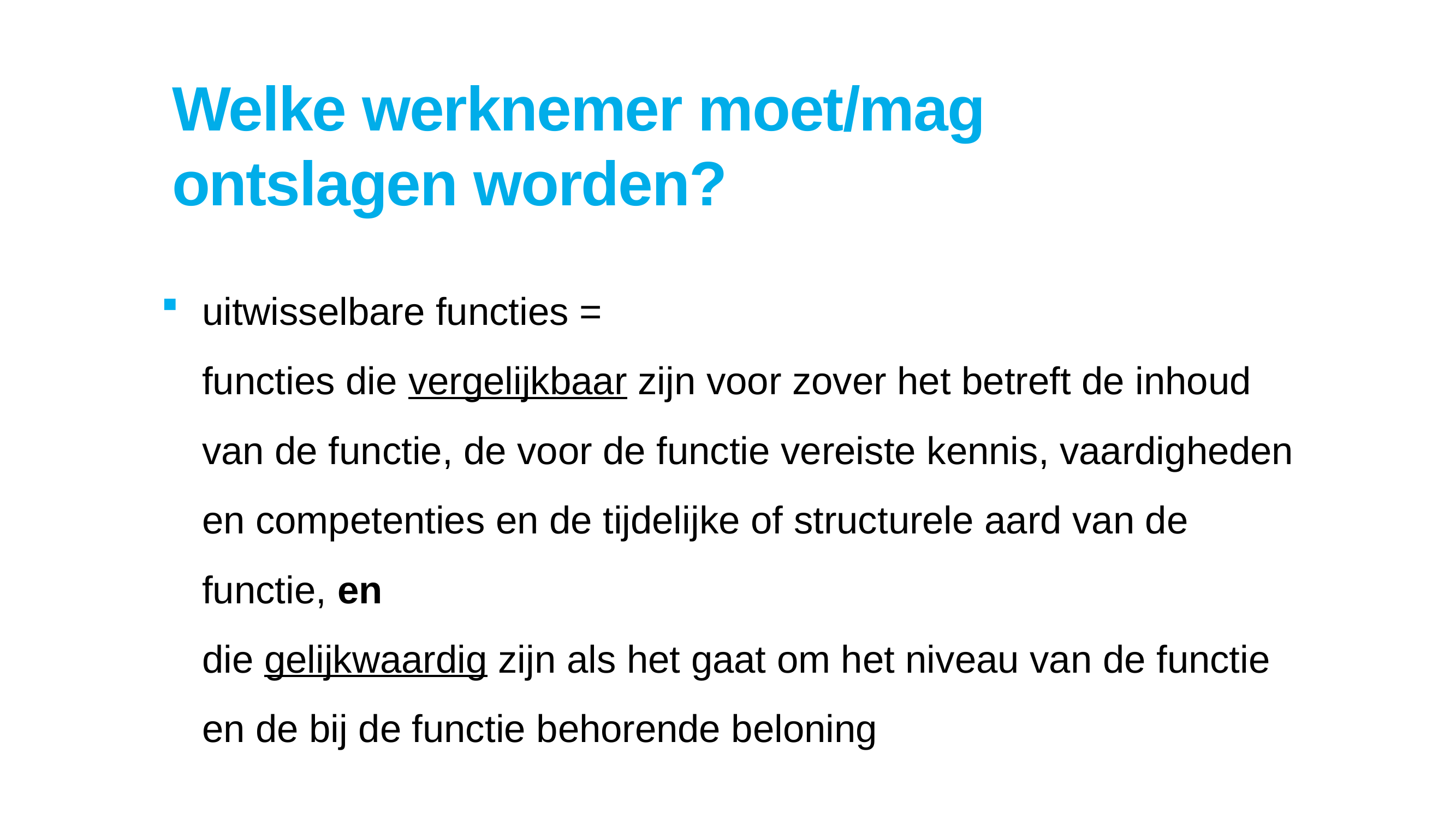

# Welke werknemer moet/mag ontslagen worden?

uitwisselbare functies =
functies die vergelijkbaar zijn voor zover het betreft de inhoud van de functie, de voor de functie vereiste kennis, vaardigheden en competenties en de tijdelijke of structurele aard van de functie, en
die gelijkwaardig zijn als het gaat om het niveau van de functie en de bij de functie behorende beloning